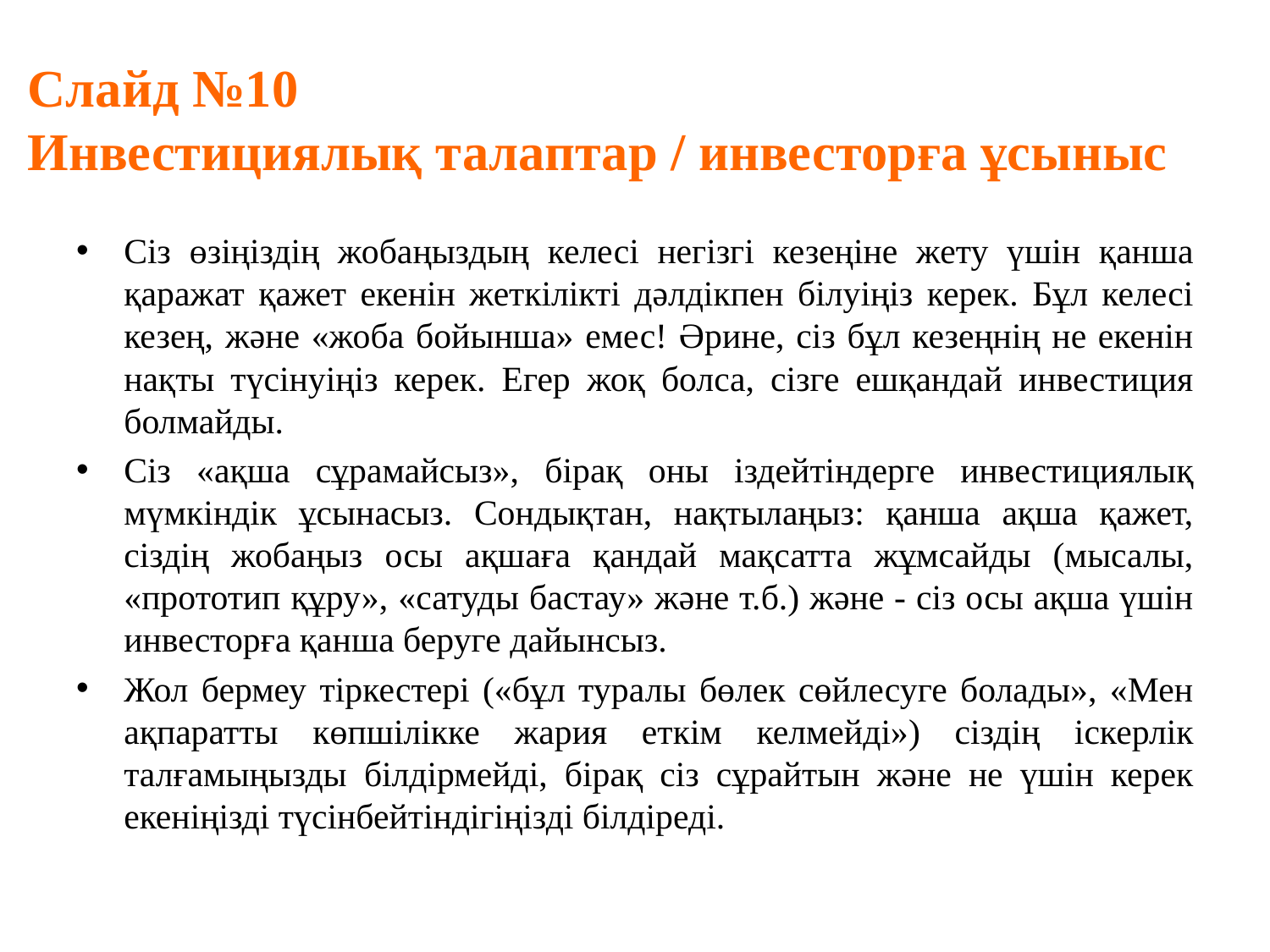

# Слайд №10 Инвестициялық талаптар / инвесторға ұсыныс
Сіз өзіңіздің жобаңыздың келесі негізгі кезеңіне жету үшін қанша қаражат қажет екенін жеткілікті дәлдікпен білуіңіз керек. Бұл келесі кезең, және «жоба бойынша» емес! Әрине, сіз бұл кезеңнің не екенін нақты түсінуіңіз керек. Егер жоқ болса, сізге ешқандай инвестиция болмайды.
Сіз «ақша сұрамайсыз», бірақ оны іздейтіндерге инвестициялық мүмкіндік ұсынасыз. Сондықтан, нақтылаңыз: қанша ақша қажет, сіздің жобаңыз осы ақшаға қандай мақсатта жұмсайды (мысалы, «прототип құру», «сатуды бастау» және т.б.) және - сіз осы ақша үшін инвесторға қанша беруге дайынсыз.
Жол бермеу тіркестері («бұл туралы бөлек сөйлесуге болады», «Мен ақпаратты көпшілікке жария еткім келмейді») сіздің іскерлік талғамыңызды білдірмейді, бірақ сіз сұрайтын және не үшін керек екеніңізді түсінбейтіндігіңізді білдіреді.